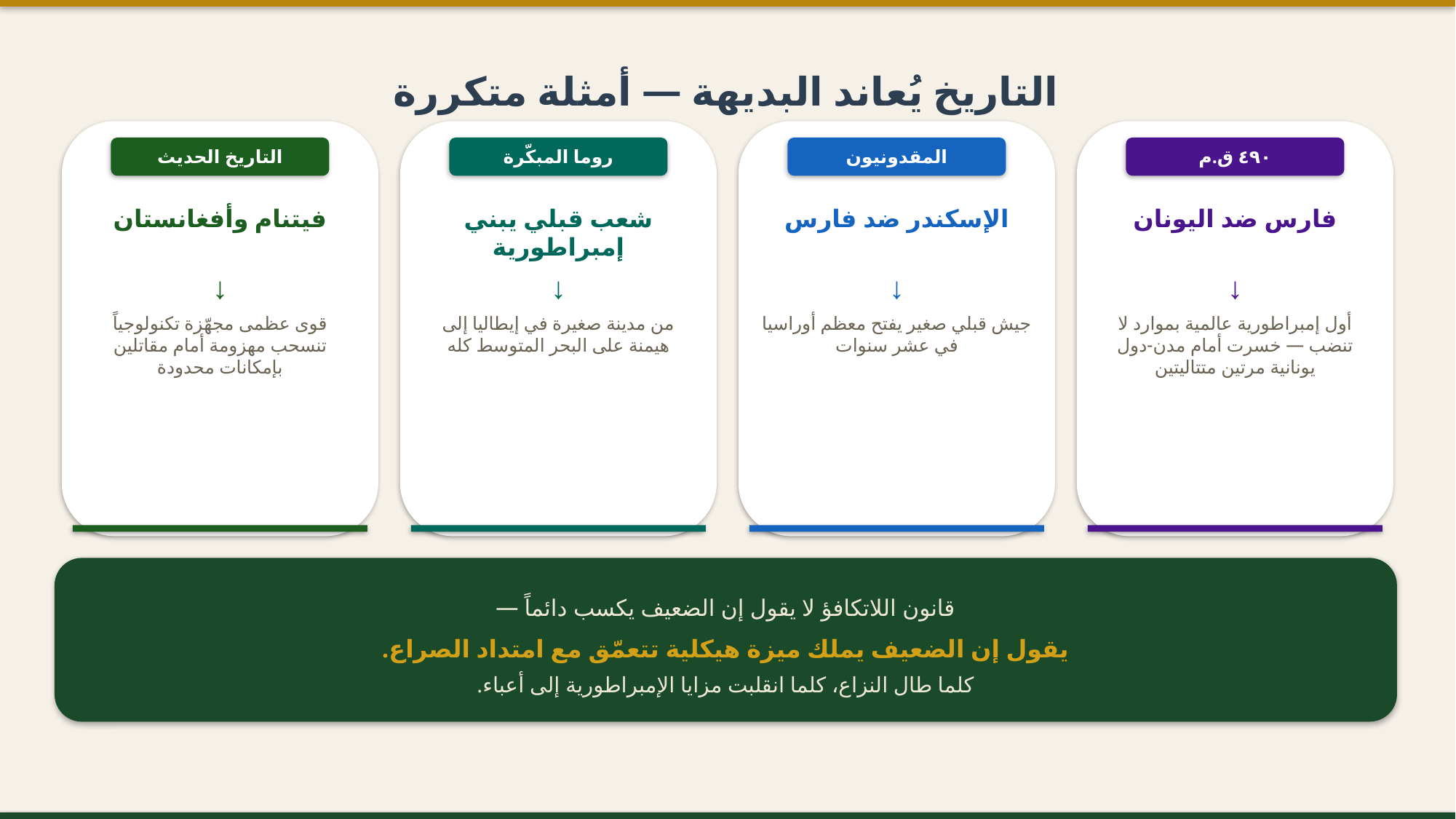

التاريخ يُعاند البديهة — أمثلة متكررة

التاريخ الحديث
روما المبكّرة
المقدونيون
٤٩٠ ق.م
فيتنام وأفغانستان
شعب قبلي يبني إمبراطورية
الإسكندر ضد فارس
فارس ضد اليونان
↓
↓
↓
↓
قوى عظمى مجهّزة تكنولوجياً تنسحب مهزومة أمام مقاتلين بإمكانات محدودة
من مدينة صغيرة في إيطاليا إلى هيمنة على البحر المتوسط كله
جيش قبلي صغير يفتح معظم أوراسيا في عشر سنوات
أول إمبراطورية عالمية بموارد لا تنضب — خسرت أمام مدن-دول يونانية مرتين متتاليتين

قانون اللاتكافؤ لا يقول إن الضعيف يكسب دائماً —
يقول إن الضعيف يملك ميزة هيكلية تتعمّق مع امتداد الصراع.
كلما طال النزاع، كلما انقلبت مزايا الإمبراطورية إلى أعباء.